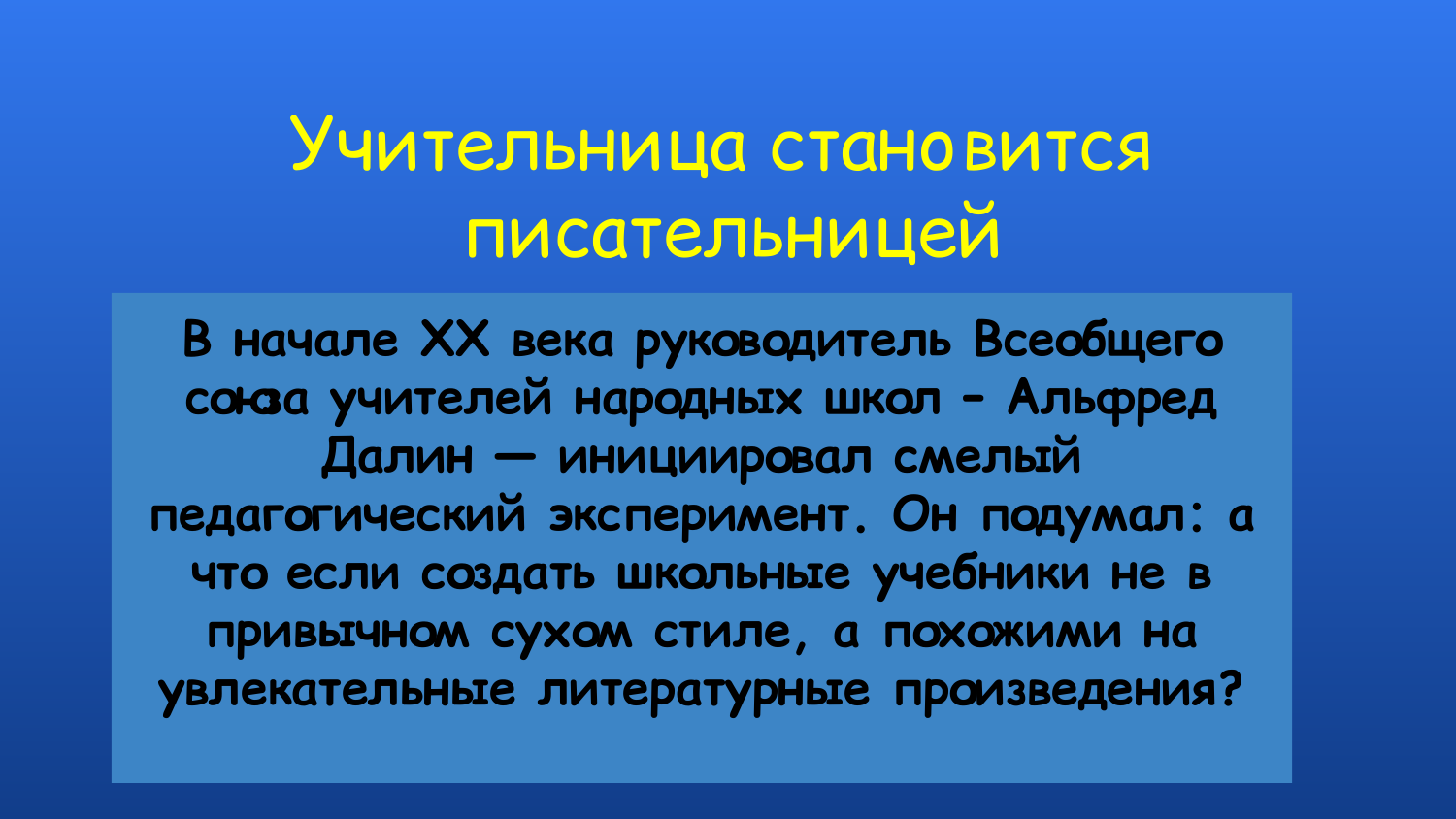

# Учительница становится
писательницей

В начале ХХ века руководитель Всеобщего союза учителей народных школ – Альфред Далин — инициировал смелый педагогический эксперимент. Он подумал: а что если создать школьные учебники не в привычном сухом стиле, а похожими на увлекательные литературные произведения?